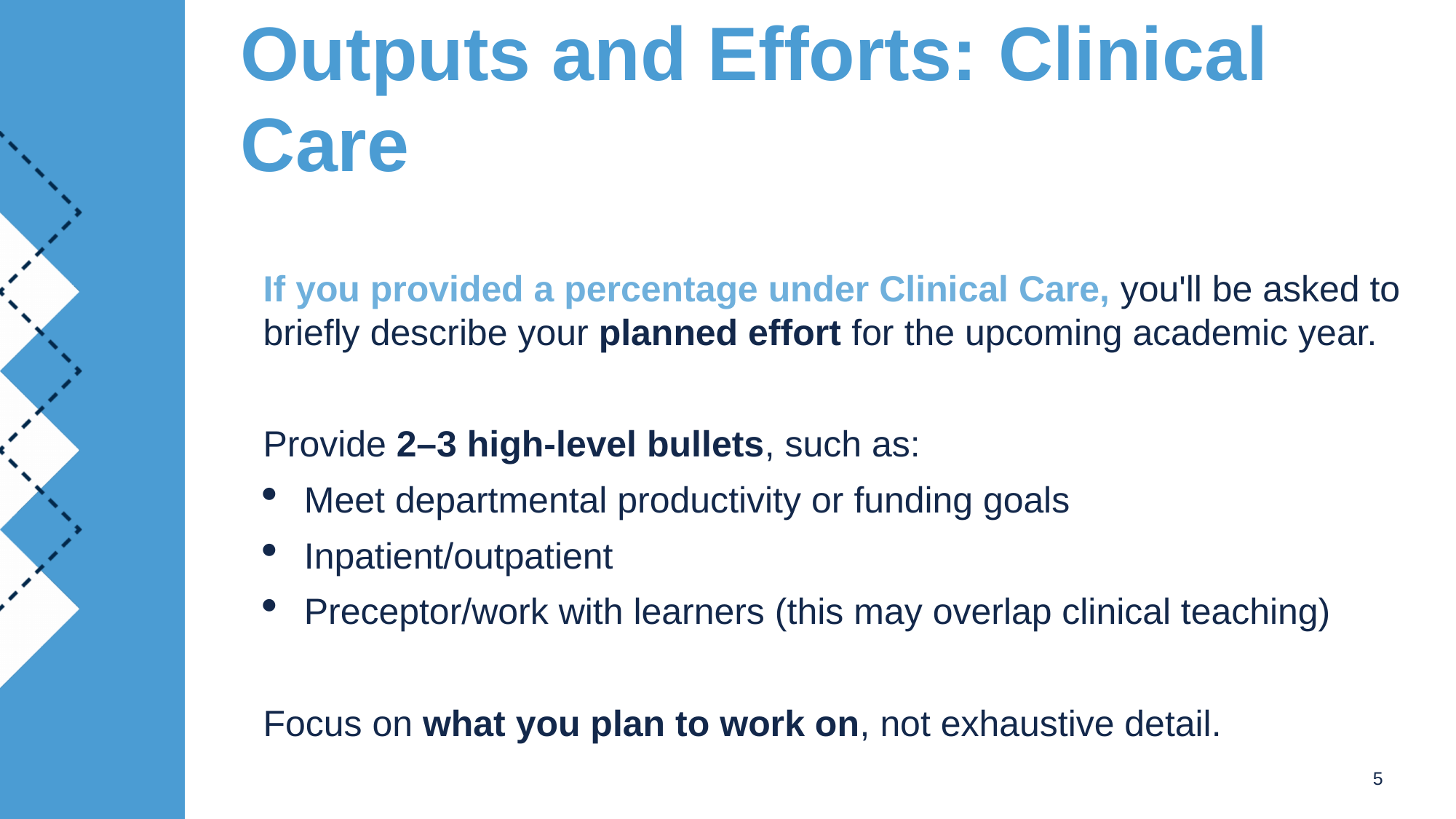

# Outputs and Efforts: Clinical Care

If you provided a percentage under Clinical Care, you'll be asked to briefly describe your planned effort for the upcoming academic year.

Provide 2–3 high-level bullets, such as:
Meet departmental productivity or funding goals
Inpatient/outpatient
Preceptor/work with learners (this may overlap clinical teaching)

Focus on what you plan to work on, not exhaustive detail.
5